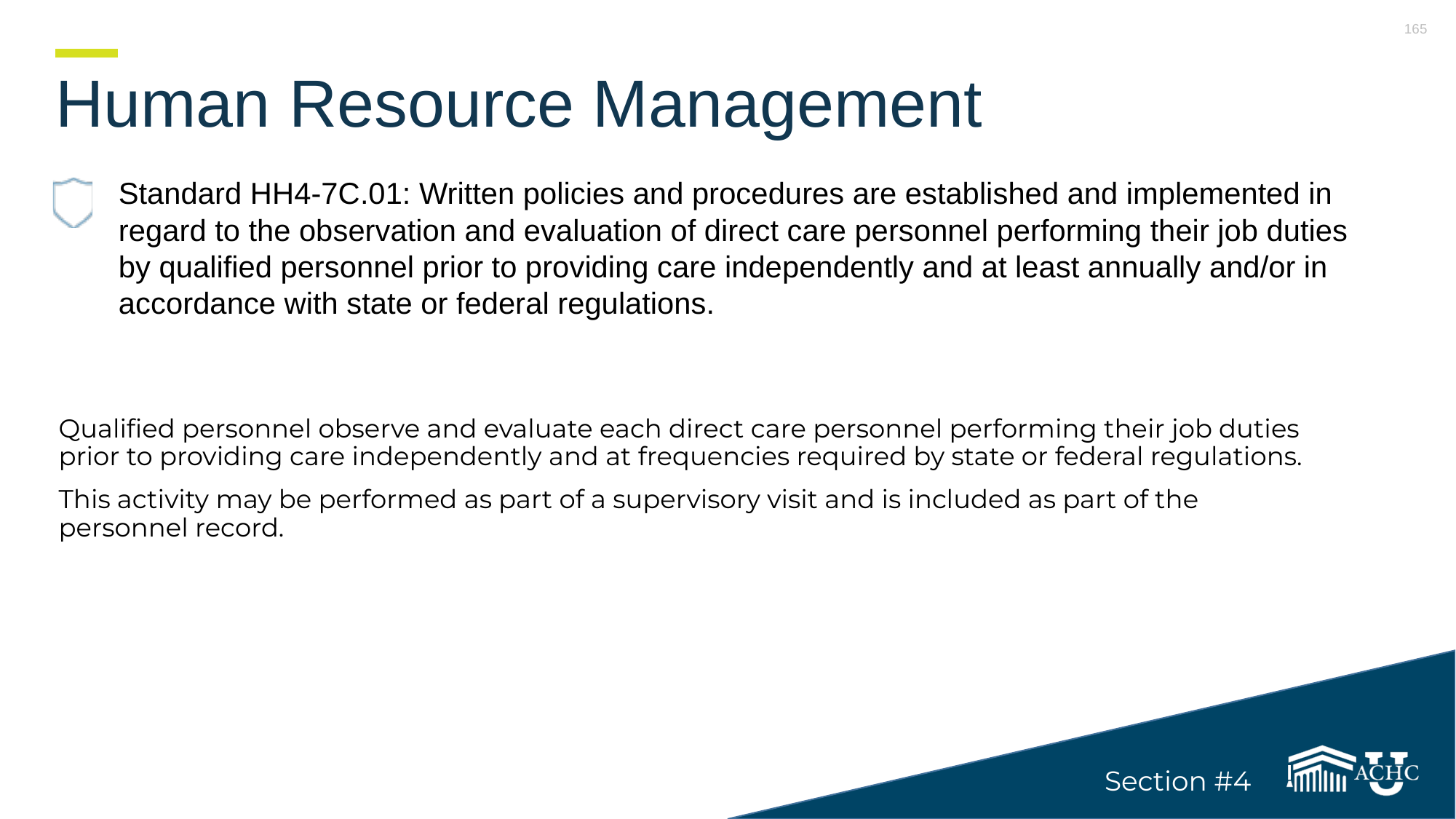

# Human Resource Management
Standard HH4-7C.01: Written policies and procedures are established and implemented in regard to the observation and evaluation of direct care personnel performing their job duties by qualified personnel prior to providing care independently and at least annually and/or in accordance with state or federal regulations.
Qualified personnel observe and evaluate each direct care personnel performing their job duties prior to providing care independently and at frequencies required by state or federal regulations.
This activity may be performed as part of a supervisory visit and is included as part of the personnel record.
Section #4